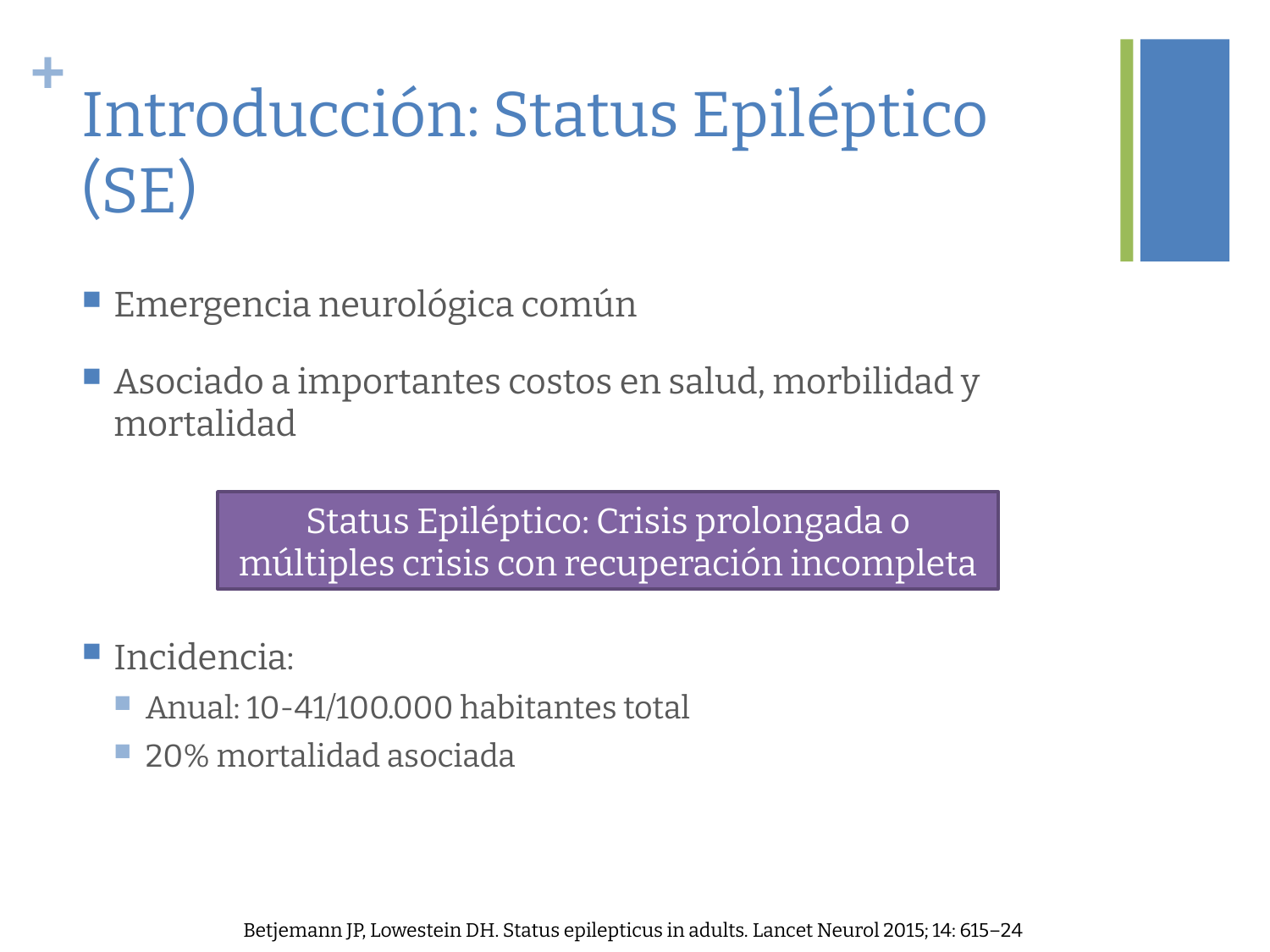

# Introducción: Status Epiléptico (SE)
Emergencia neurológica común
Asociado a importantes costos en salud, morbilidad y mortalidad

Incidencia:
Anual: 10-41/100.000 habitantes total
20% mortalidad asociada
Status Epiléptico: Crisis prolongada o múltiples crisis con recuperación incompleta
Betjemann JP, Lowestein DH. Status epilepticus in adults. Lancet Neurol 2015; 14: 615–24